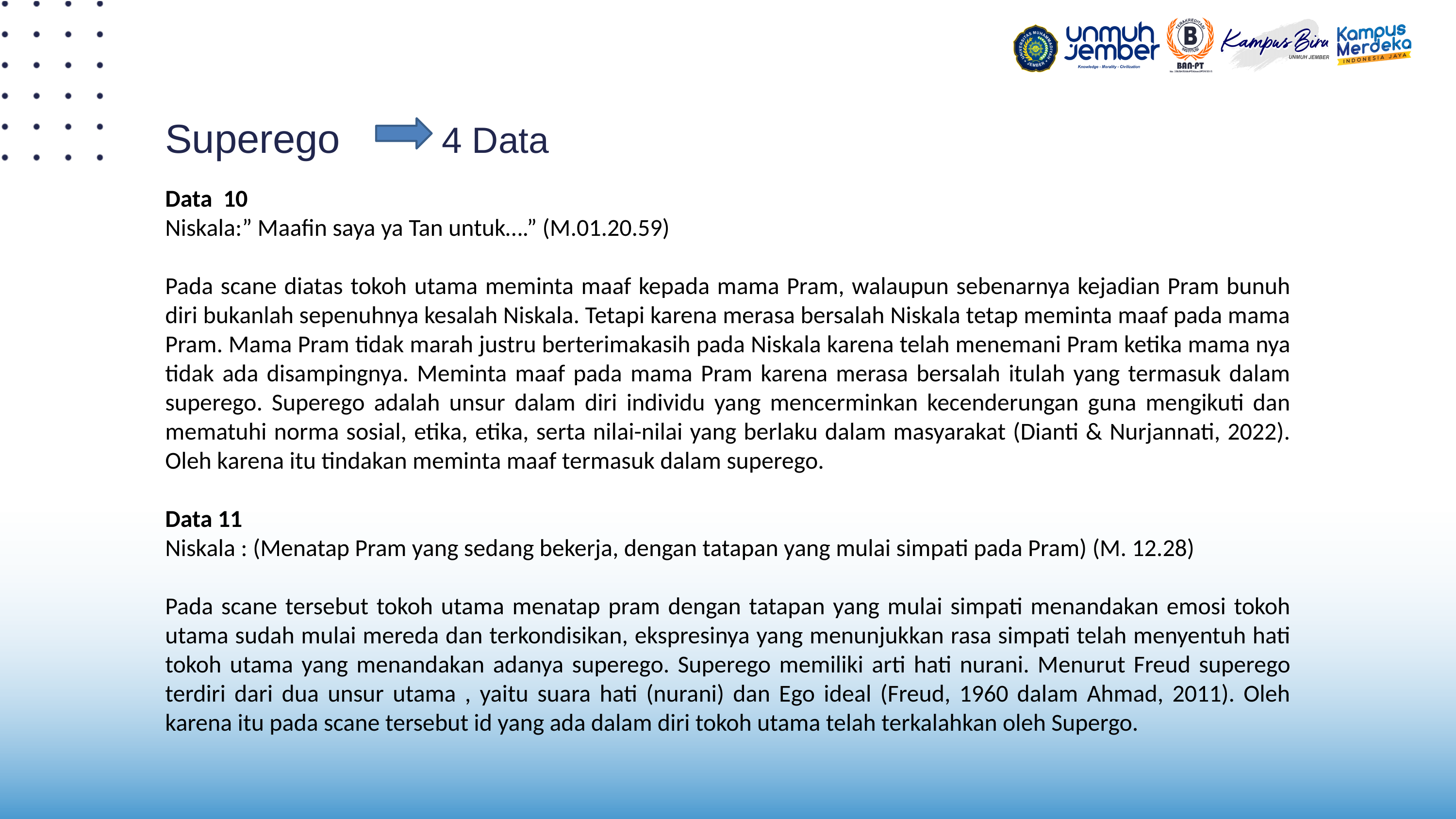

Superego         4 Data

Data  10
Niskala:” Maafin saya ya Tan untuk….” (M.01.20.59)

Pada scane diatas tokoh utama meminta maaf kepada mama Pram, walaupun sebenarnya kejadian Pram bunuh diri bukanlah sepenuhnya kesalah Niskala. Tetapi karena merasa bersalah Niskala tetap meminta maaf pada mama Pram. Mama Pram tidak marah justru berterimakasih pada Niskala karena telah menemani Pram ketika mama nya tidak ada disampingnya. Meminta maaf pada mama Pram karena merasa bersalah itulah yang termasuk dalam superego. Superego adalah unsur dalam diri individu yang mencerminkan kecenderungan guna mengikuti dan mematuhi norma sosial, etika, etika, serta nilai-nilai yang berlaku dalam masyarakat (Dianti & Nurjannati, 2022). Oleh karena itu tindakan meminta maaf termasuk dalam superego.

Data 11
Niskala : (Menatap Pram yang sedang bekerja, dengan tatapan yang mulai simpati pada Pram) (M. 12.28)

Pada scane tersebut tokoh utama menatap pram dengan tatapan yang mulai simpati menandakan emosi tokoh utama sudah mulai mereda dan terkondisikan, ekspresinya yang menunjukkan rasa simpati telah menyentuh hati tokoh utama yang menandakan adanya superego. Superego memiliki arti hati nurani. Menurut Freud superego terdiri dari dua unsur utama , yaitu suara hati (nurani) dan Ego ideal (Freud, 1960 dalam Ahmad, 2011). Oleh karena itu pada scane tersebut id yang ada dalam diri tokoh utama telah terkalahkan oleh Supergo.